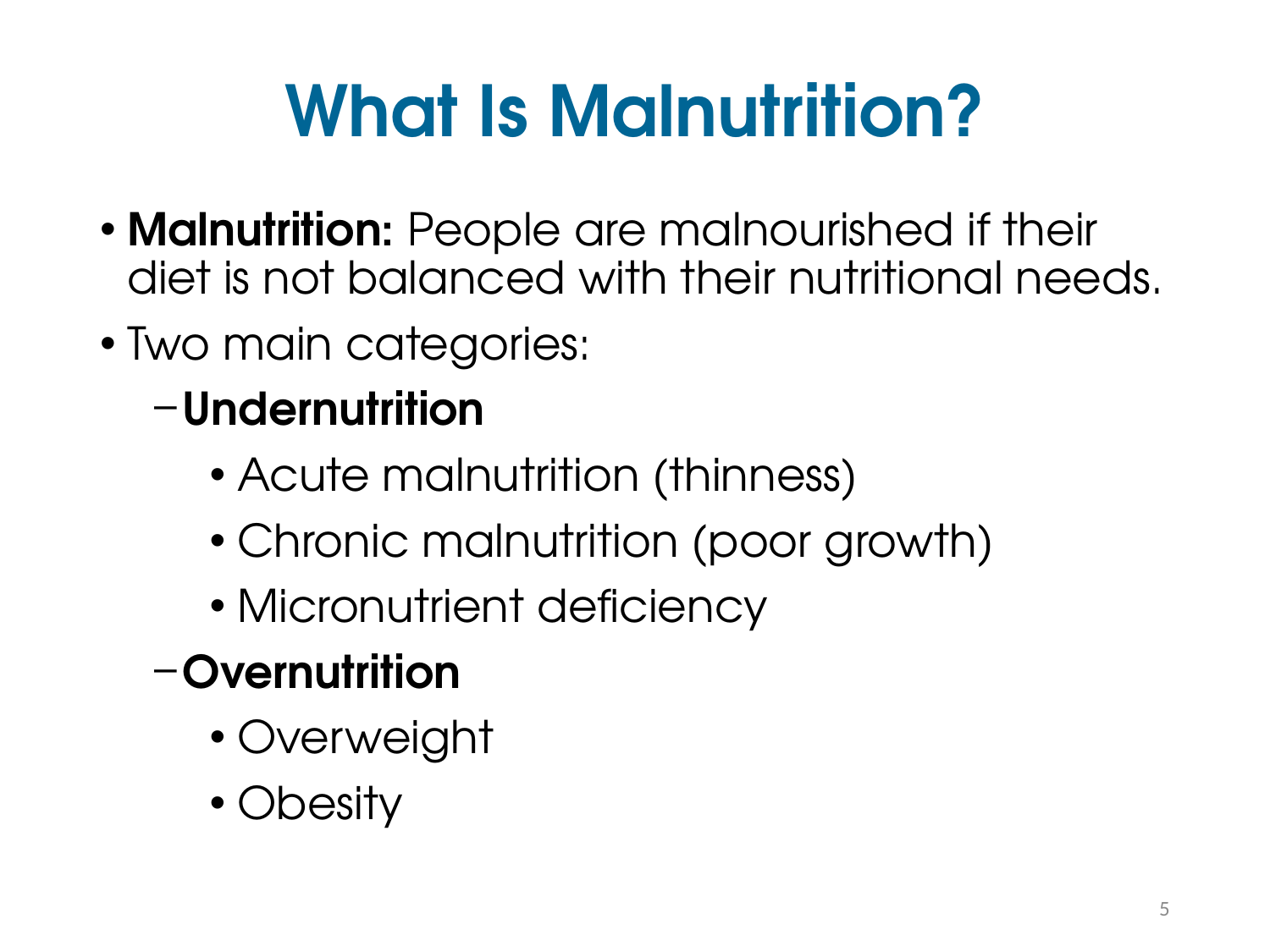

# What Is Malnutrition?
Malnutrition: People are malnourished if their diet is not balanced with their nutritional needs.
Two main categories:
Undernutrition
Acute malnutrition (thinness)
Chronic malnutrition (poor growth)
Micronutrient deficiency
Overnutrition
Overweight
Obesity

5